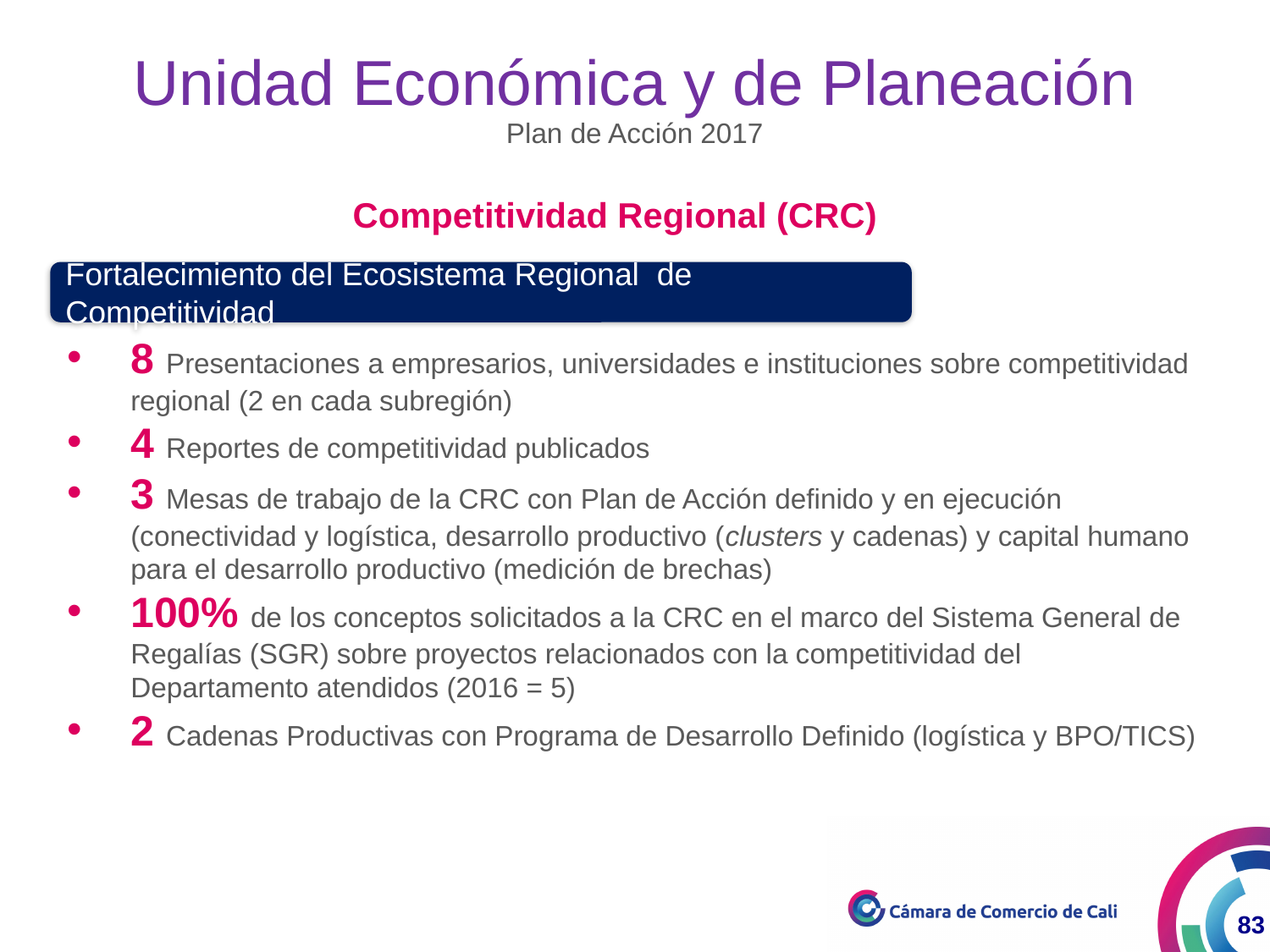

Unidad Económica y de Planeación
Plan de Acción 2017
Competitividad Regional (CRC)
Fortalecimiento del Ecosistema Regional  de Competitividad
8 Presentaciones a empresarios, universidades e instituciones sobre competitividad regional (2 en cada subregión)
4 Reportes de competitividad publicados
3 Mesas de trabajo de la CRC con Plan de Acción definido y en ejecución (conectividad y logística, desarrollo productivo (clusters y cadenas) y capital humano para el desarrollo productivo (medición de brechas)
100% de los conceptos solicitados a la CRC en el marco del Sistema General de Regalías (SGR) sobre proyectos relacionados con la competitividad del Departamento atendidos (2016 = 5)
2 Cadenas Productivas con Programa de Desarrollo Definido (logística y BPO/TICS)